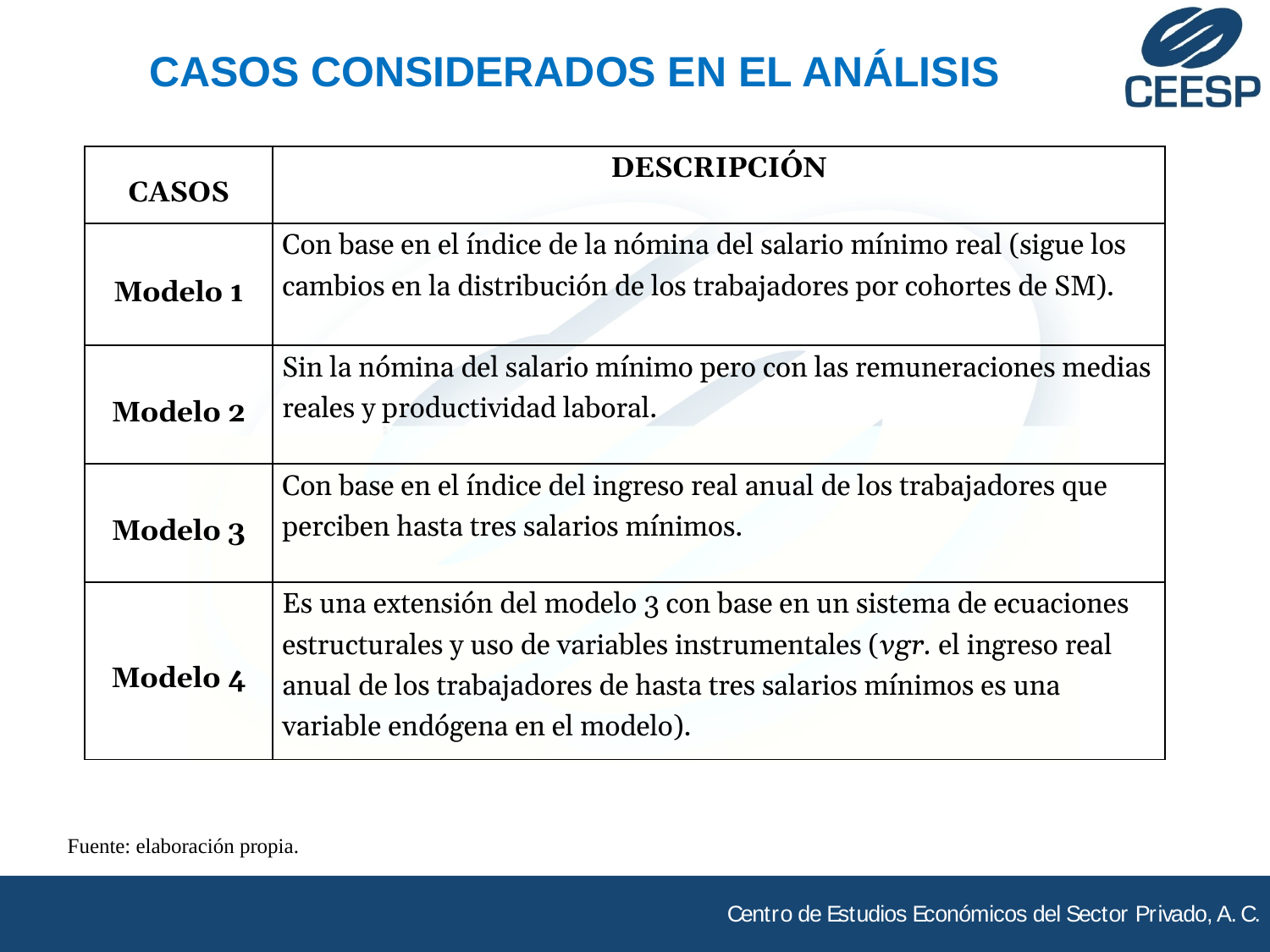

# CASOS CONSIDERADOS EN EL ANÁLISIS
| CASOS | DESCRIPCIÓN |
| --- | --- |
| Modelo 1 | Con base en el índice de la nómina del salario mínimo real (sigue los cambios en la distribución de los trabajadores por cohortes de SM). |
| Modelo 2 | Sin la nómina del salario mínimo pero con las remuneraciones medias reales y productividad laboral. |
| Modelo 3 | Con base en el índice del ingreso real anual de los trabajadores que perciben hasta tres salarios mínimos. |
| Modelo 4 | Es una extensión del modelo 3 con base en un sistema de ecuaciones estructurales y uso de variables instrumentales (vgr. el ingreso real anual de los trabajadores de hasta tres salarios mínimos es una variable endógena en el modelo). |
Fuente: elaboración propia.